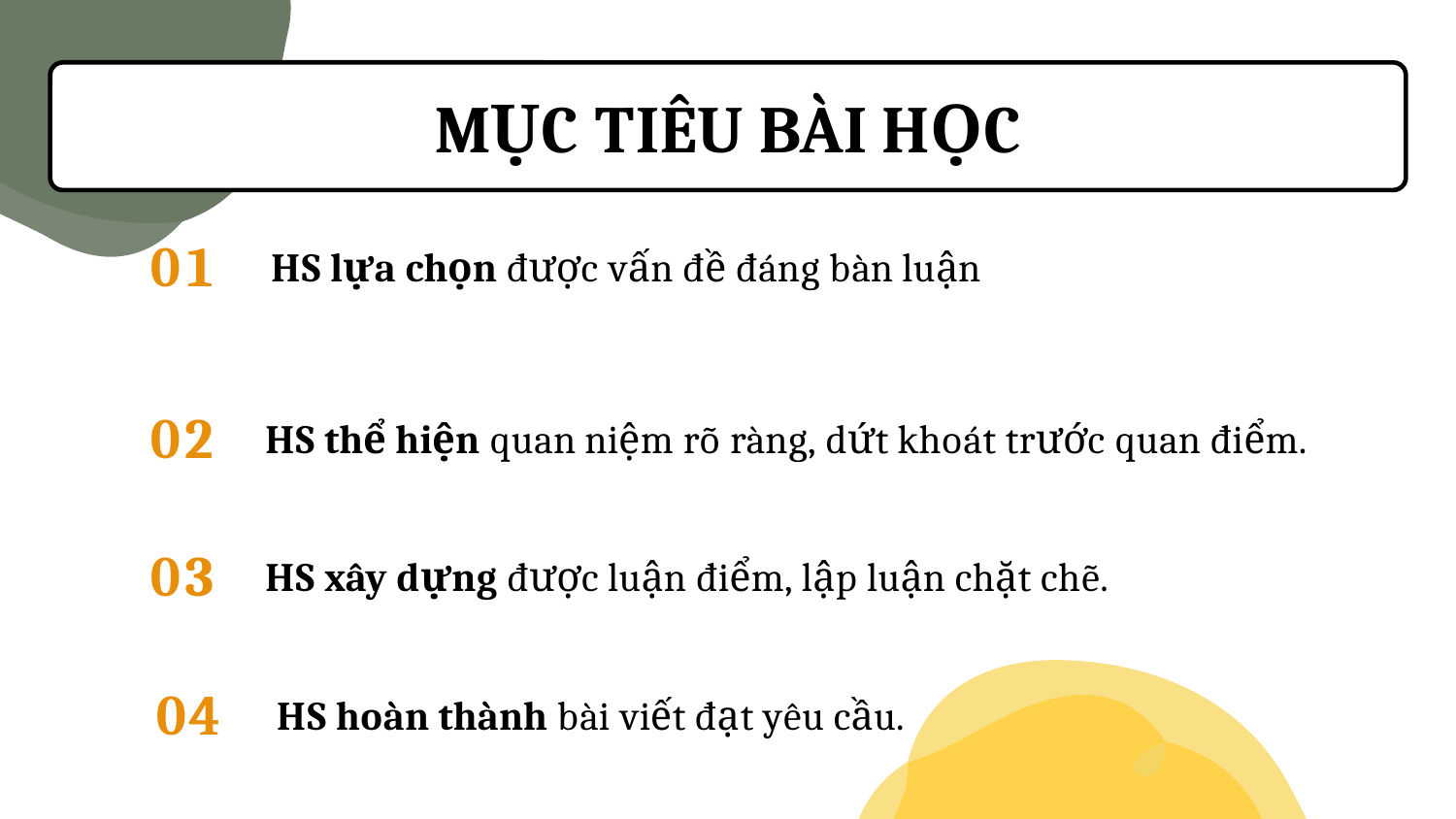

# MỤC TIÊU BÀI HỌC
HS lựa chọn được vấn đề đáng bàn luận
01
HS thể hiện quan niệm rõ ràng, dứt khoát trước quan điểm.
02
HS xây dựng được luận điểm, lập luận chặt chẽ.
03
HS hoàn thành bài viết đạt yêu cầu.
04